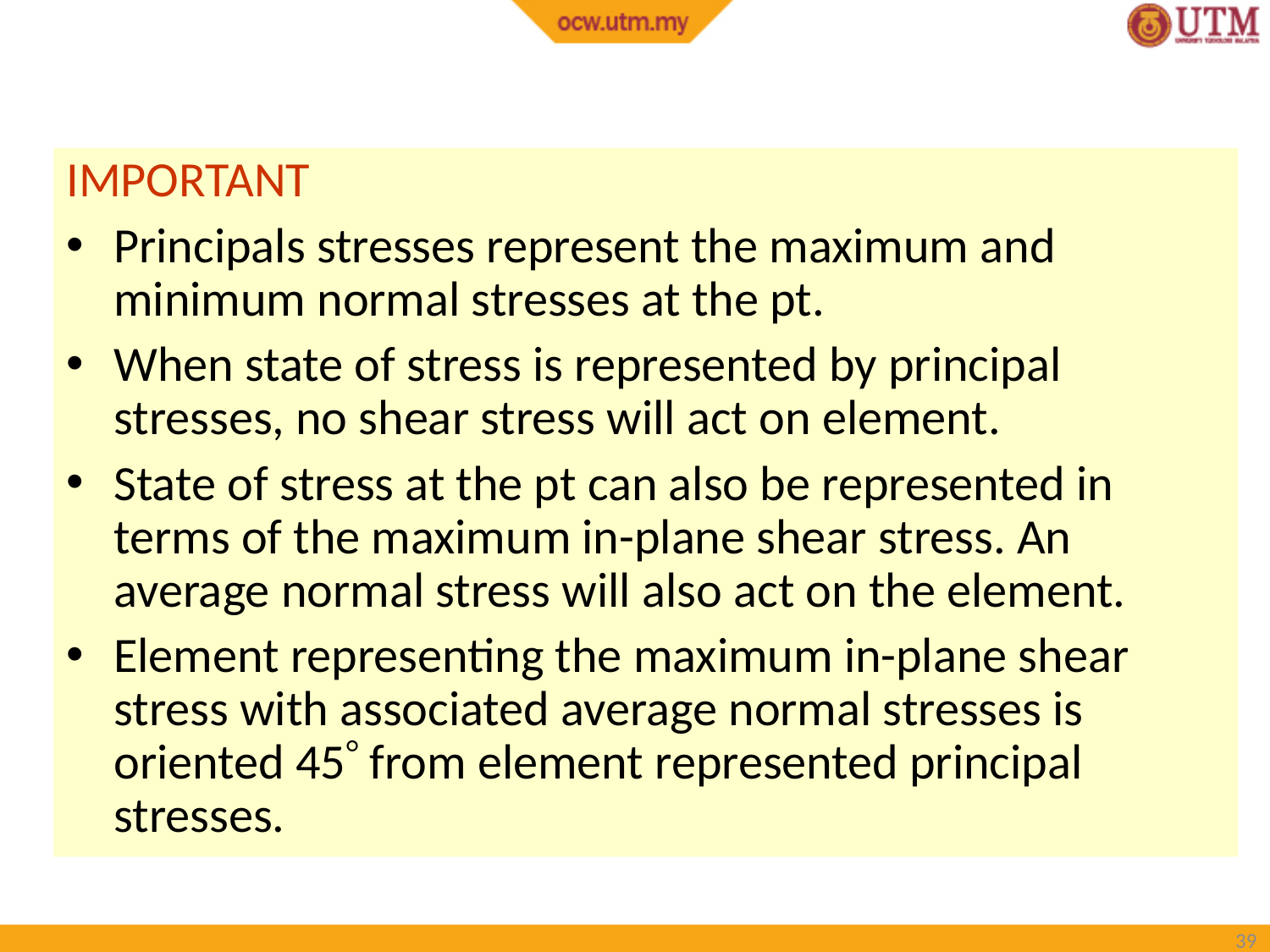

9.2 PRINCIPAL STRESSES AND MAXIMUM IN-PLANE SHEAR STRESS
IMPORTANT
Principals stresses represent the maximum and minimum normal stresses at the pt.
When state of stress is represented by principal stresses, no shear stress will act on element.
State of stress at the pt can also be represented in terms of the maximum in-plane shear stress. An average normal stress will also act on the element.
Element representing the maximum in-plane shear stress with associated average normal stresses is oriented 45° from element represented principal stresses.
39